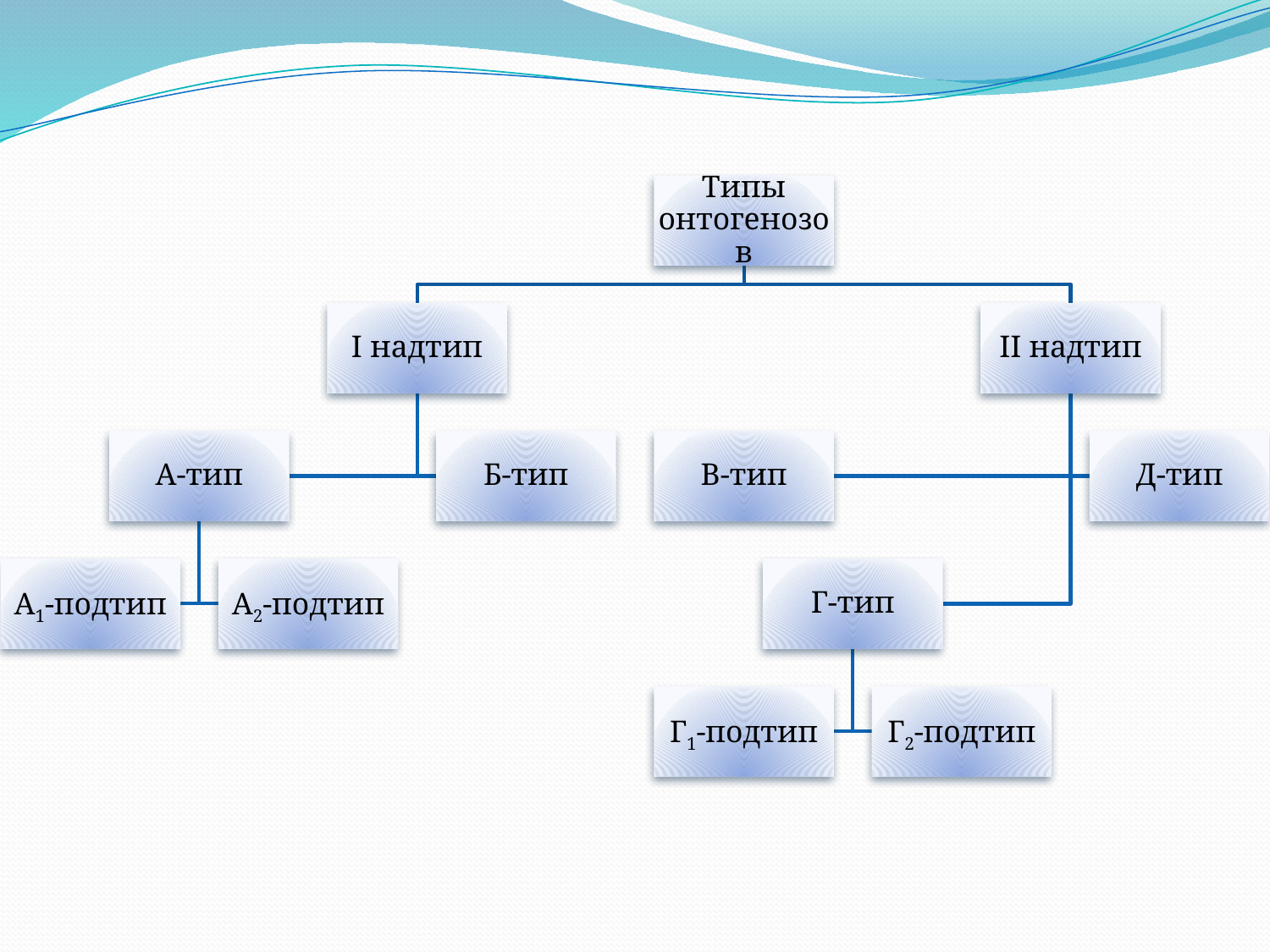

Типы онтогенозов
I надтип
А-тип
А1-подтип
А2-подтип
Б-тип
II надтип
В-тип
Д-тип
Г-тип
Г1-подтип
Г2-подтип